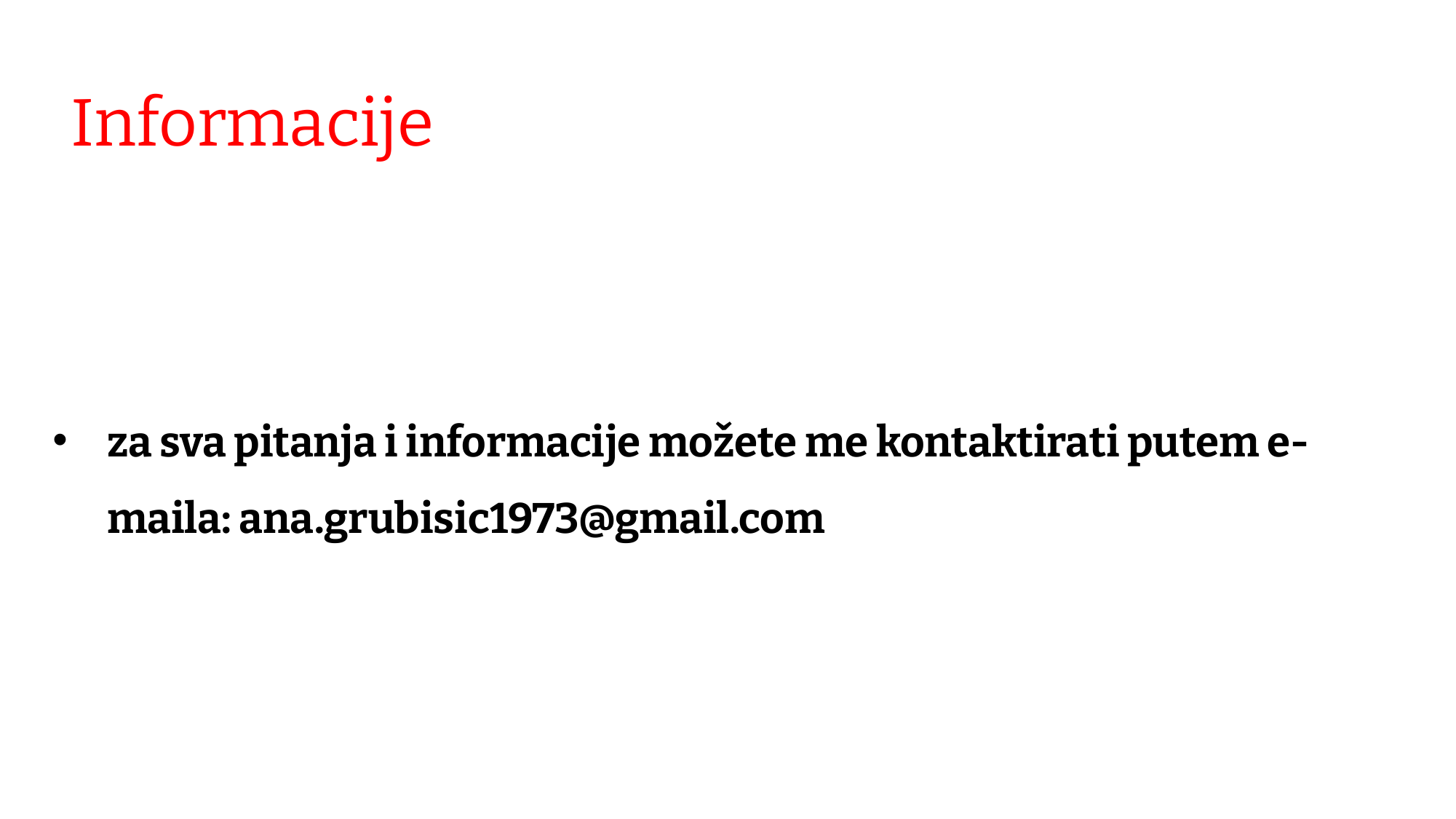

# Informacije

za sva pitanja i informacije možete me kontaktirati putem e-maila: ana.grubisic1973@gmail.com